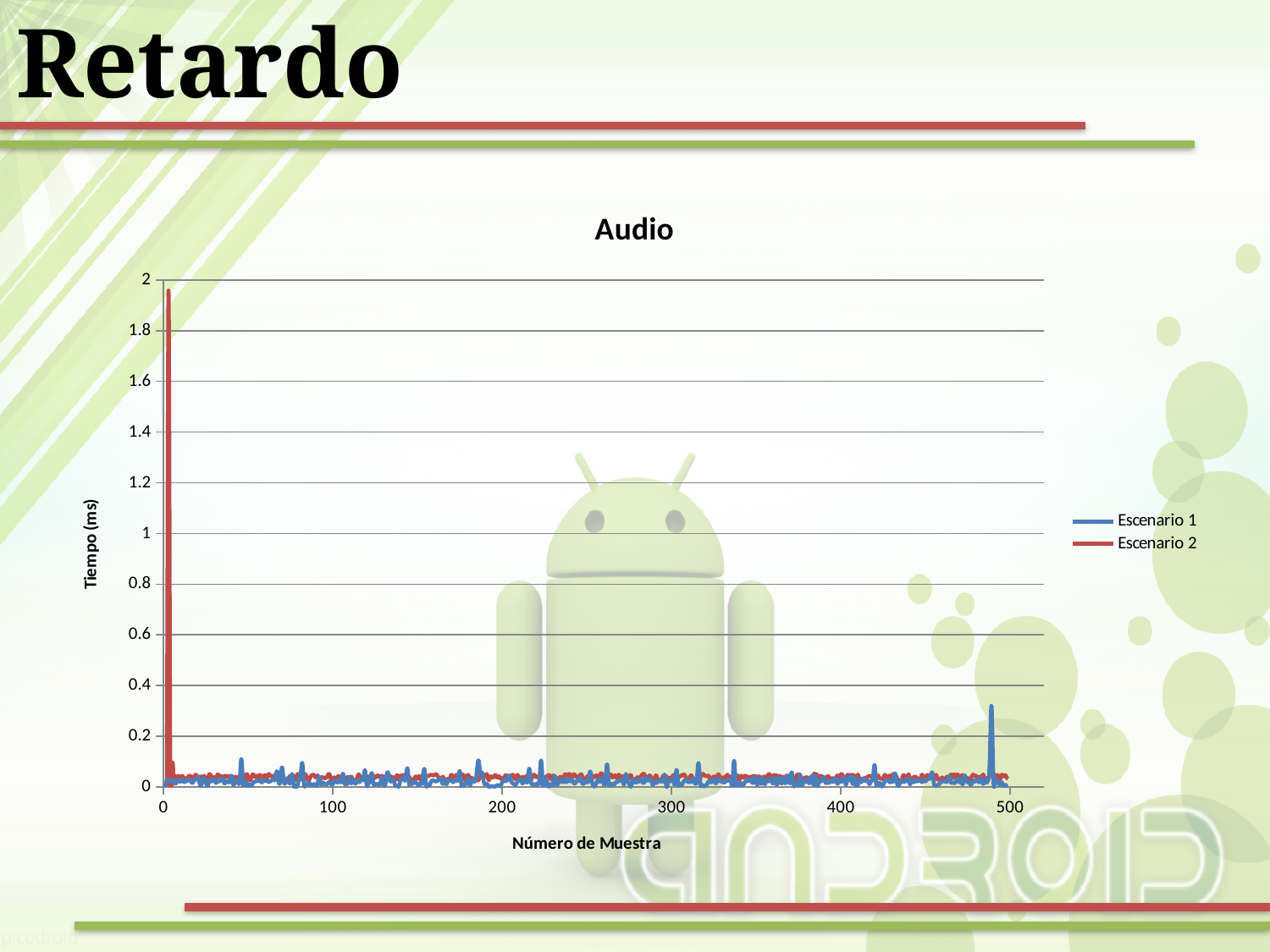

Retardo

### Chart: Audio

| Category |  |  |
|---|---|---|